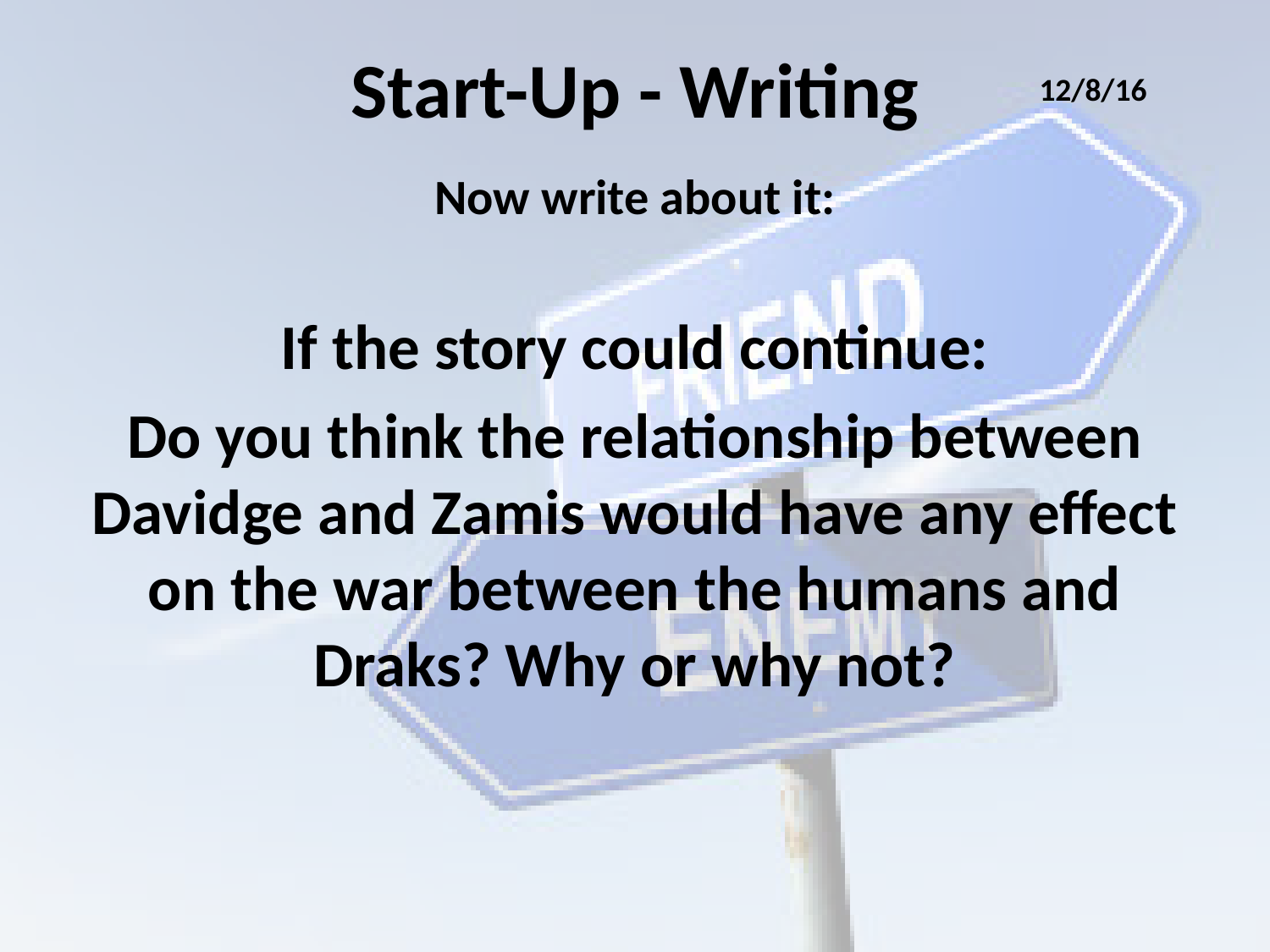

# Start-Up - Writing
12/8/16
Now write about it:

If the story could continue:
Do you think the relationship between Davidge and Zamis would have any effect on the war between the humans and Draks? Why or why not?